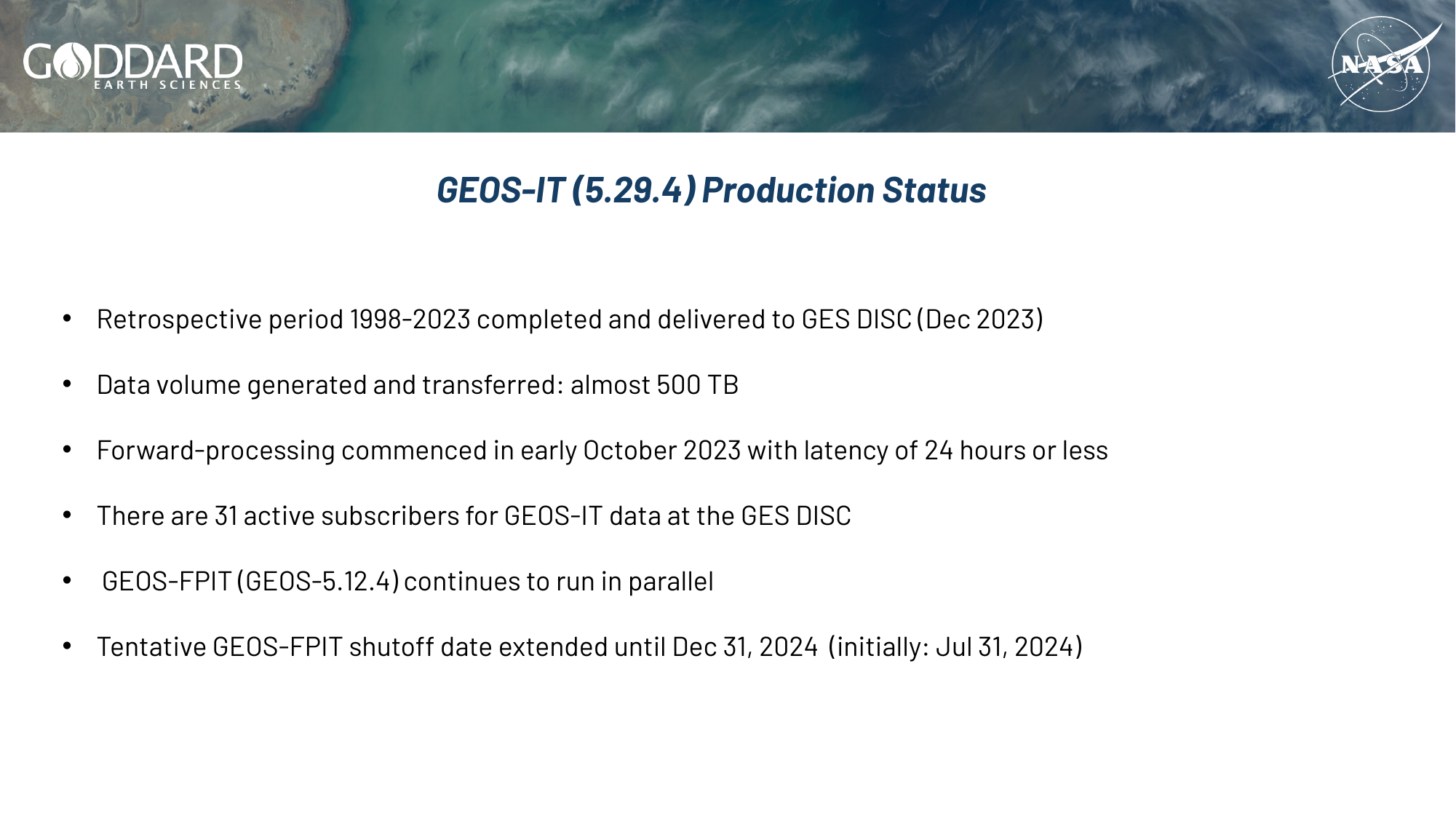

GEOS-IT (5.29.4) Production Status

Retrospective period 1998-2023 completed and delivered to GES DISC (Dec 2023)

Data volume generated and transferred: almost 500 TB

Forward-processing commenced in early October 2023 with latency of 24 hours or less

There are 31 active subscribers for GEOS-IT data at the GES DISC

 GEOS-FPIT (GEOS-5.12.4) continues to run in parallel

Tentative GEOS-FPIT shutoff date extended until Dec 31, 2024  (initially: Jul 31, 2024)